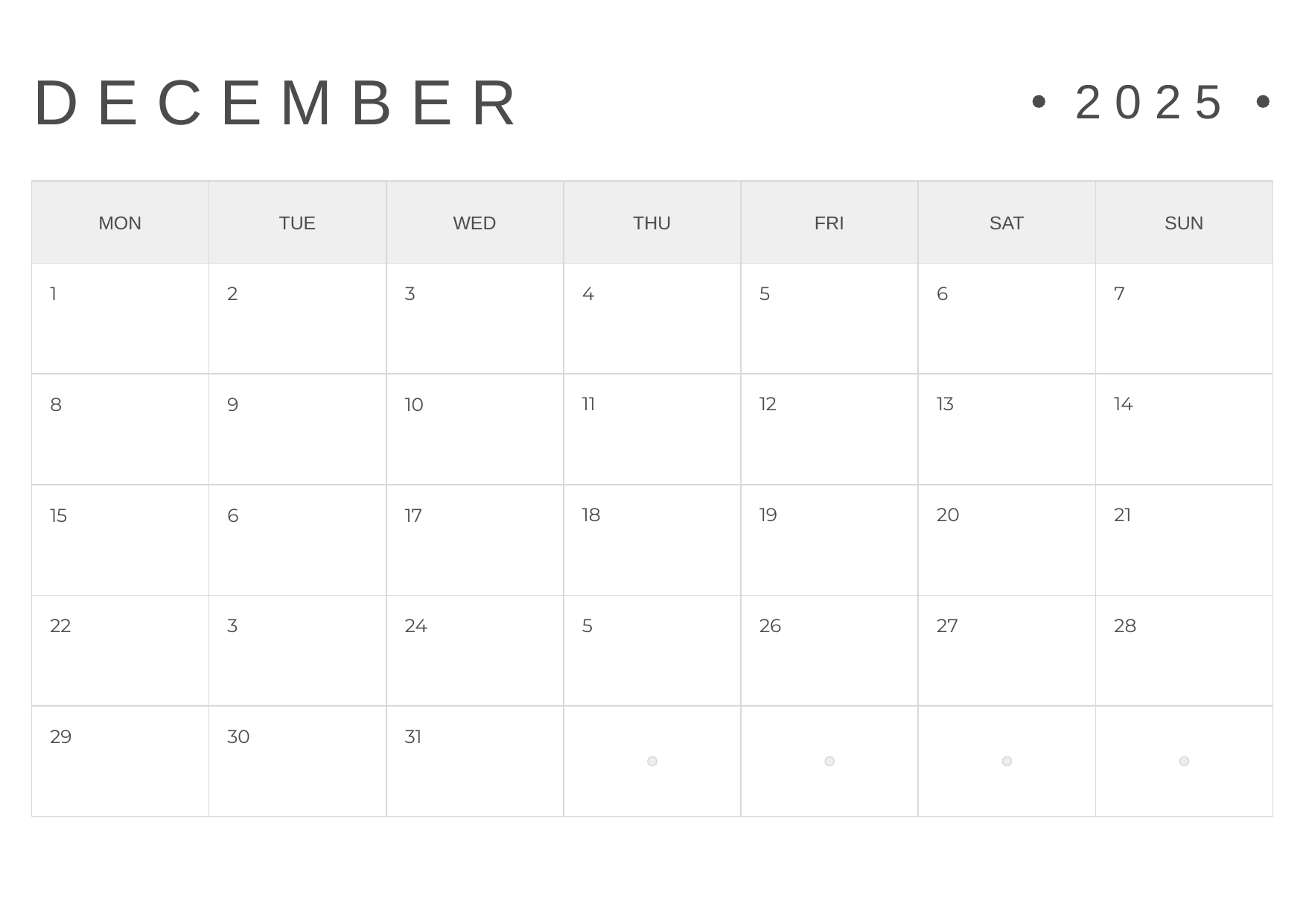

D E C E M B E R
2 0 2 5

MON
TUE
WED
THU
FRI
SAT
SUN

1
3
4
5
6
7
2

11
12
13
14
8
9
10

18
19
20
21
15
6
17

5
26
27
28
22
3
24

29
30
31